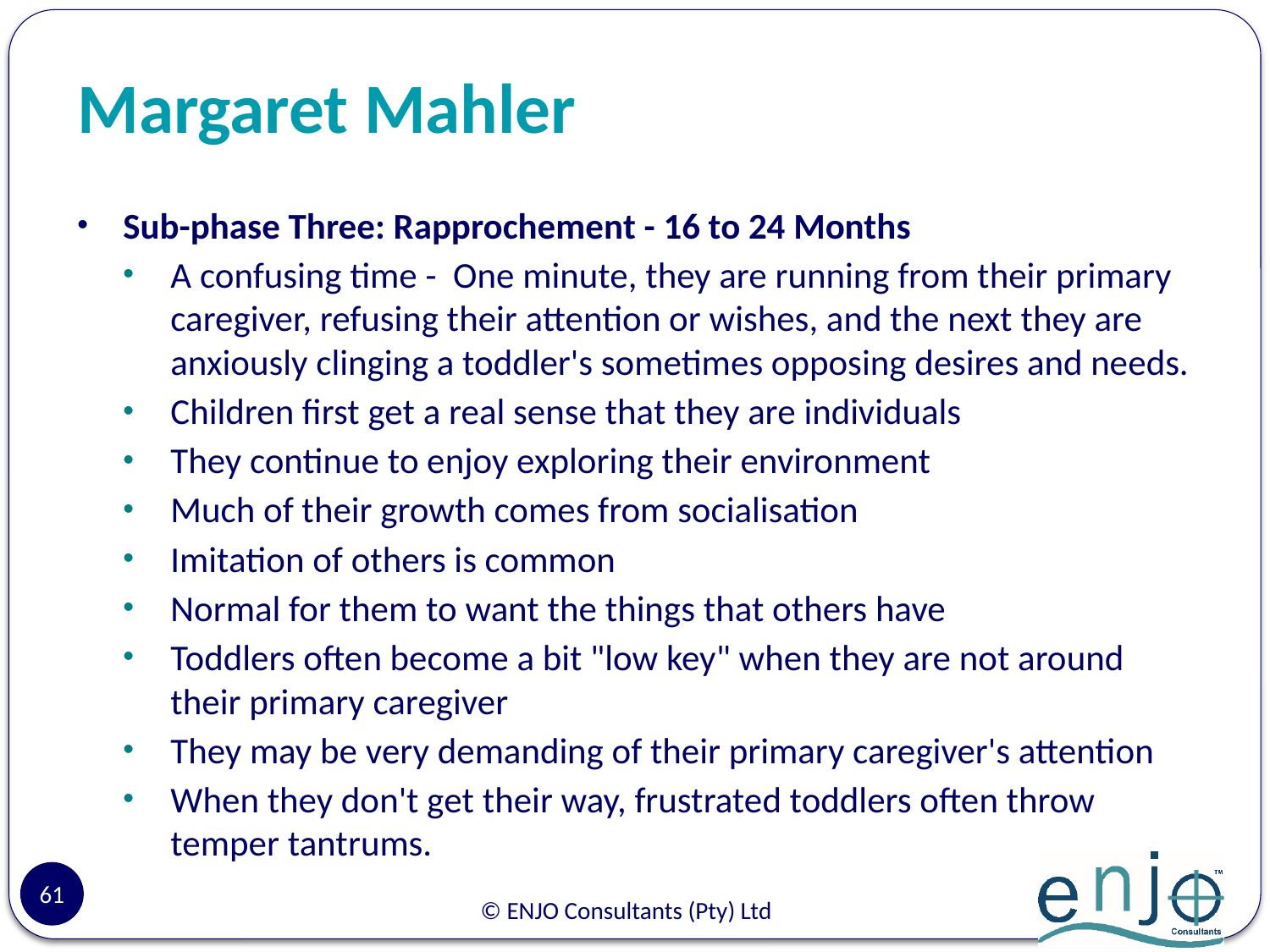

# Margaret Mahler
Sub-phase Three: Rapprochement - 16 to 24 Months
A confusing time -  One minute, they are running from their primary caregiver, refusing their attention or wishes, and the next they are anxiously clinging a toddler's sometimes opposing desires and needs.
Children first get a real sense that they are individuals
They continue to enjoy exploring their environment
Much of their growth comes from socialisation
Imitation of others is common
Normal for them to want the things that others have
Toddlers often become a bit "low key" when they are not around their primary caregiver
They may be very demanding of their primary caregiver's attention
When they don't get their way, frustrated toddlers often throw temper tantrums.
61
© ENJO Consultants (Pty) Ltd